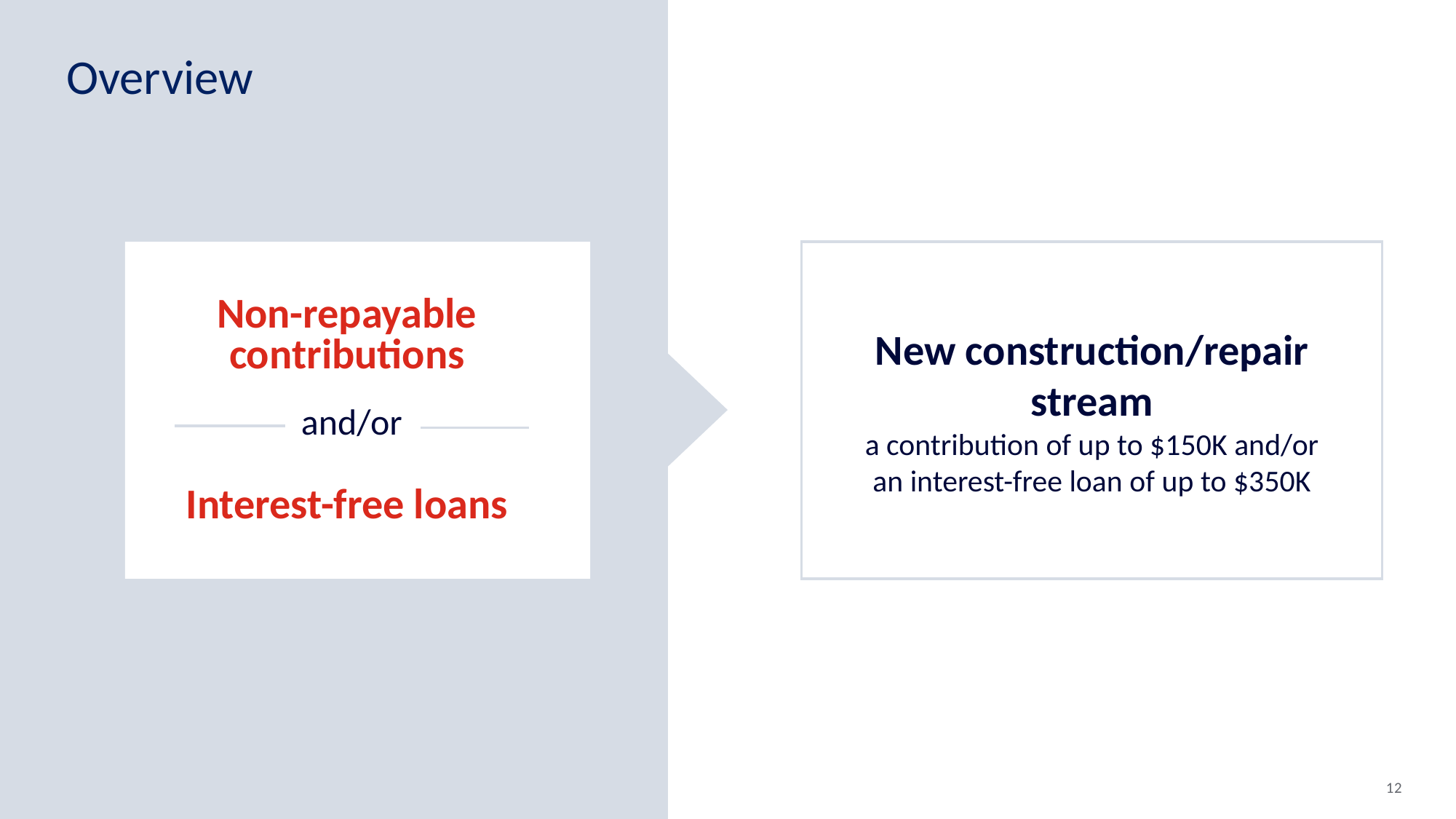

# Overview

New construction/repair stream
a contribution of up to $150K and/or
an interest-free loan of up to $350K

Non-repayable contributions
and/or
Interest-free loans
12